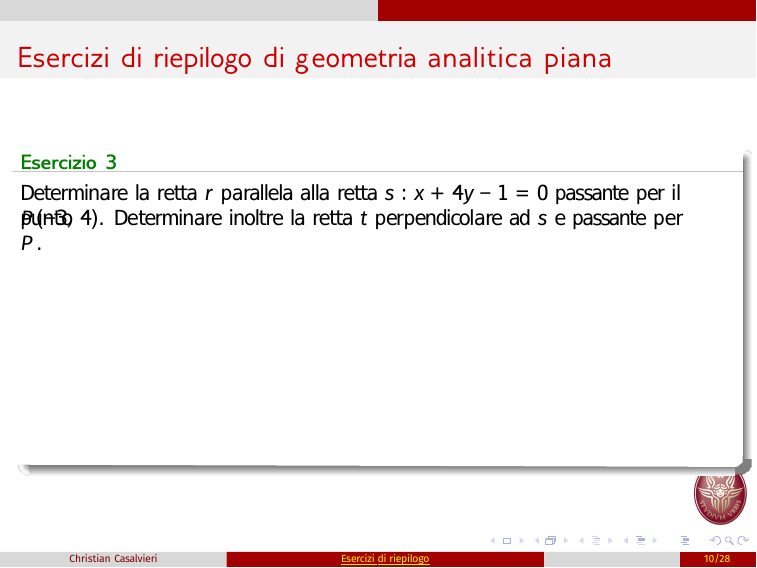

# Esercizi di riepilogo di geometria analitica piana
Esercizio 3
Determinare la retta r parallela alla retta s : x + 4y − 1 = 0 passante per il punto

P(−3, 4). Determinare inoltre la retta t perpendicolare ad s e passante per P.

Christian Casalvieri
Esercizi di riepilogo
10/28